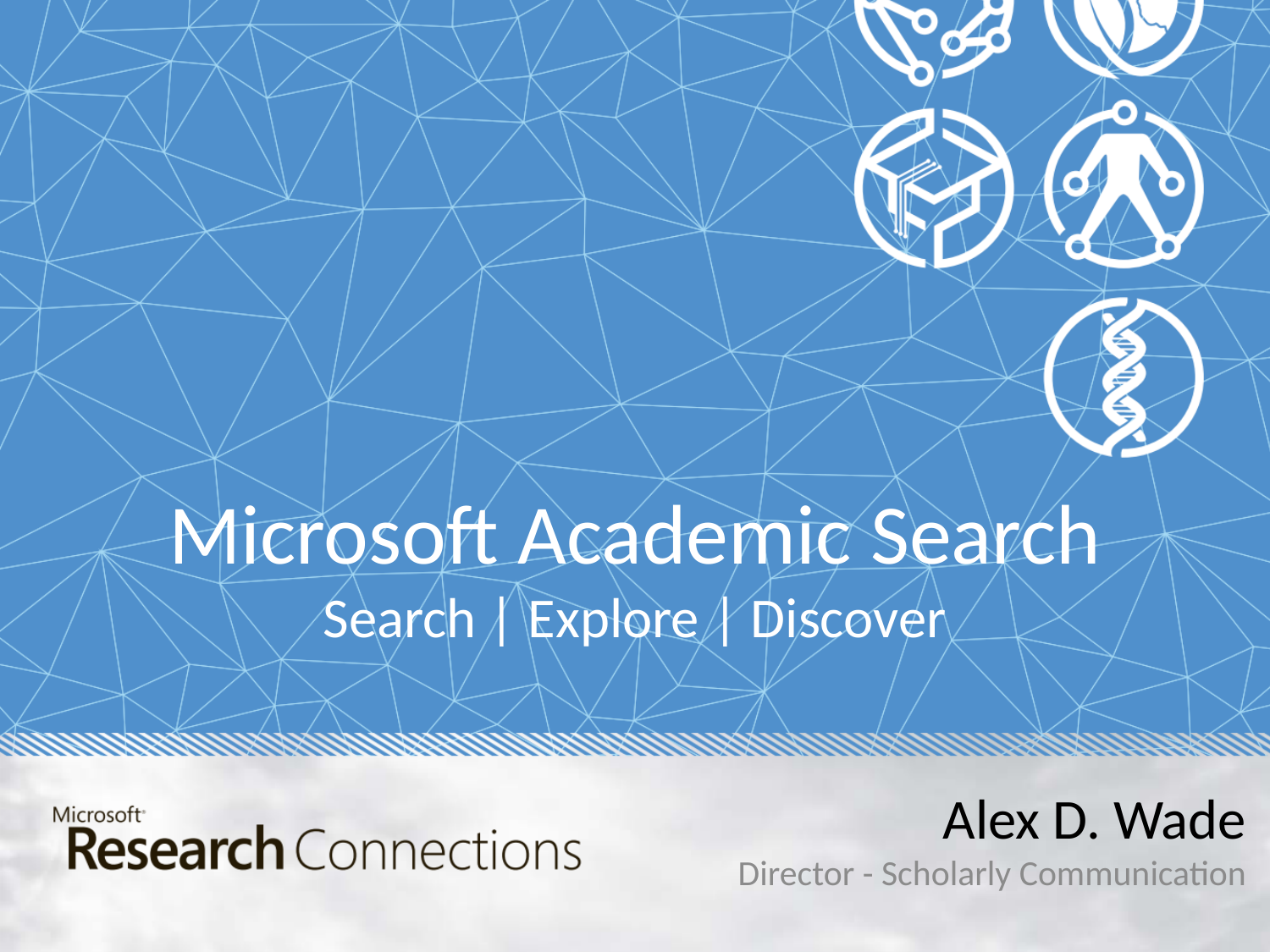

# Microsoft Academic Search Search | Explore | Discover
Alex D. Wade
Director - Scholarly Communication